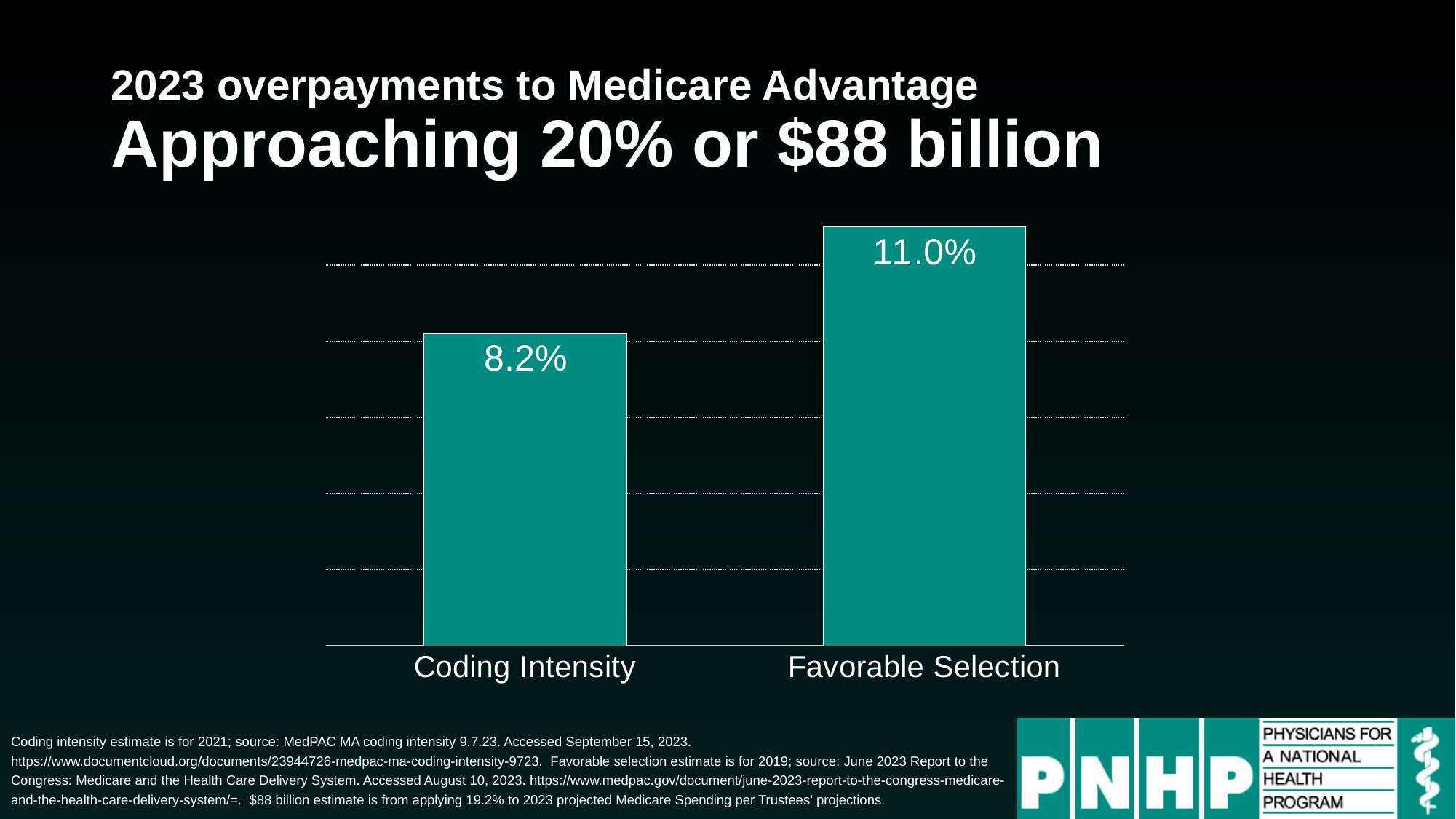

# 2023 overpayments to Medicare Advantage Approaching 20% or $88 billion

### Chart

| Category |  |
|---|---|
| Coding Intensity | 0.082 |
| Favorable Selection | 0.11 |
Coding intensity estimate is for 2021; source: MedPAC MA coding intensity 9.7.23. Accessed September 15, 2023. https://www.documentcloud.org/documents/23944726-medpac-ma-coding-intensity-9723.  Favorable selection estimate is for 2019; source: June 2023 Report to the Congress: Medicare and the Health Care Delivery System. Accessed August 10, 2023. https://www.medpac.gov/document/june-2023-report-to-the-congress-medicare-and-the-health-care-delivery-system/=.  $88 billion estimate is from applying 19.2% to 2023 projected Medicare Spending per Trustees’ projections.